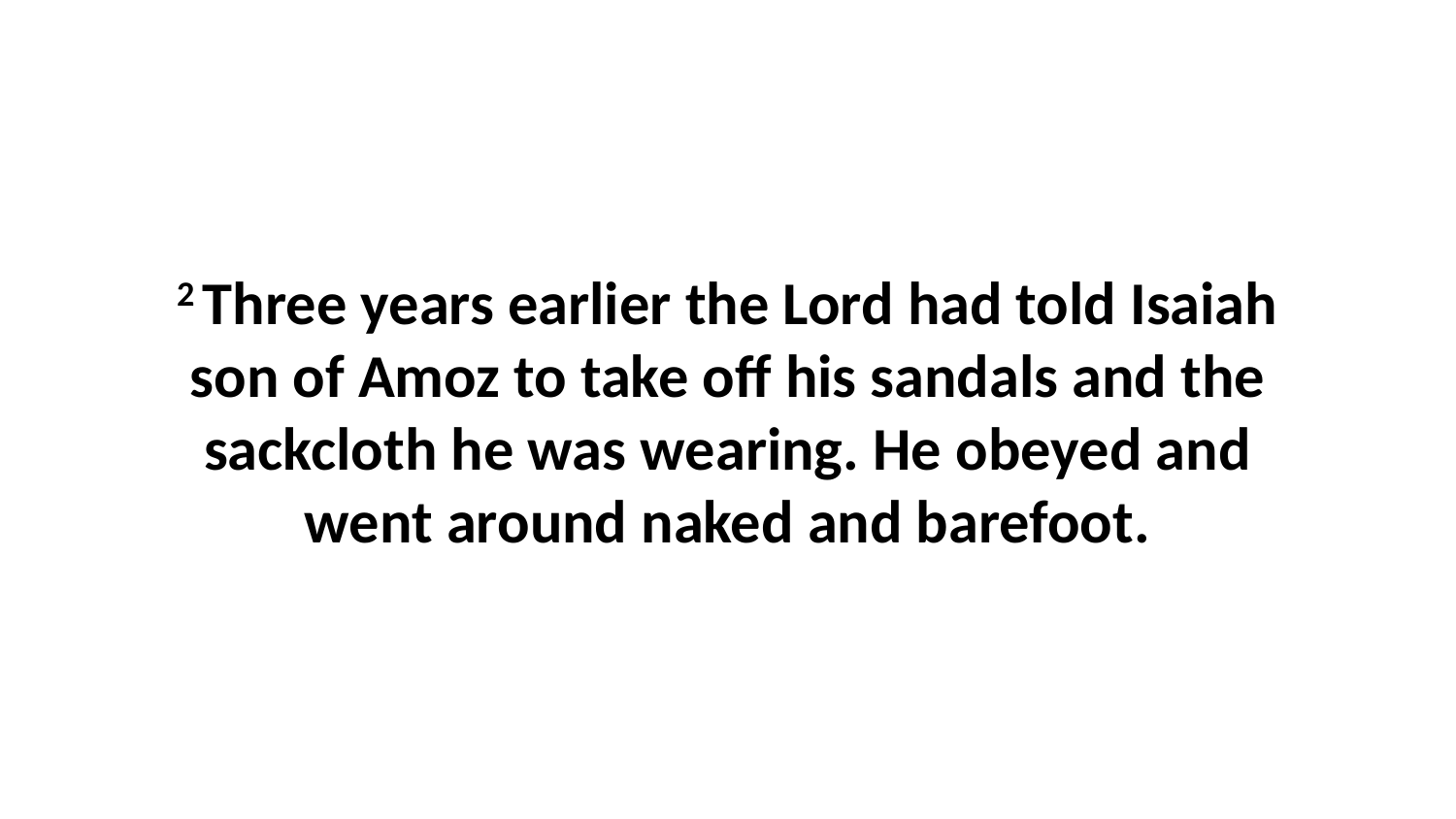

2 Three years earlier the Lord had told Isaiah son of Amoz to take off his sandals and the sackcloth he was wearing. He obeyed and went around naked and barefoot.